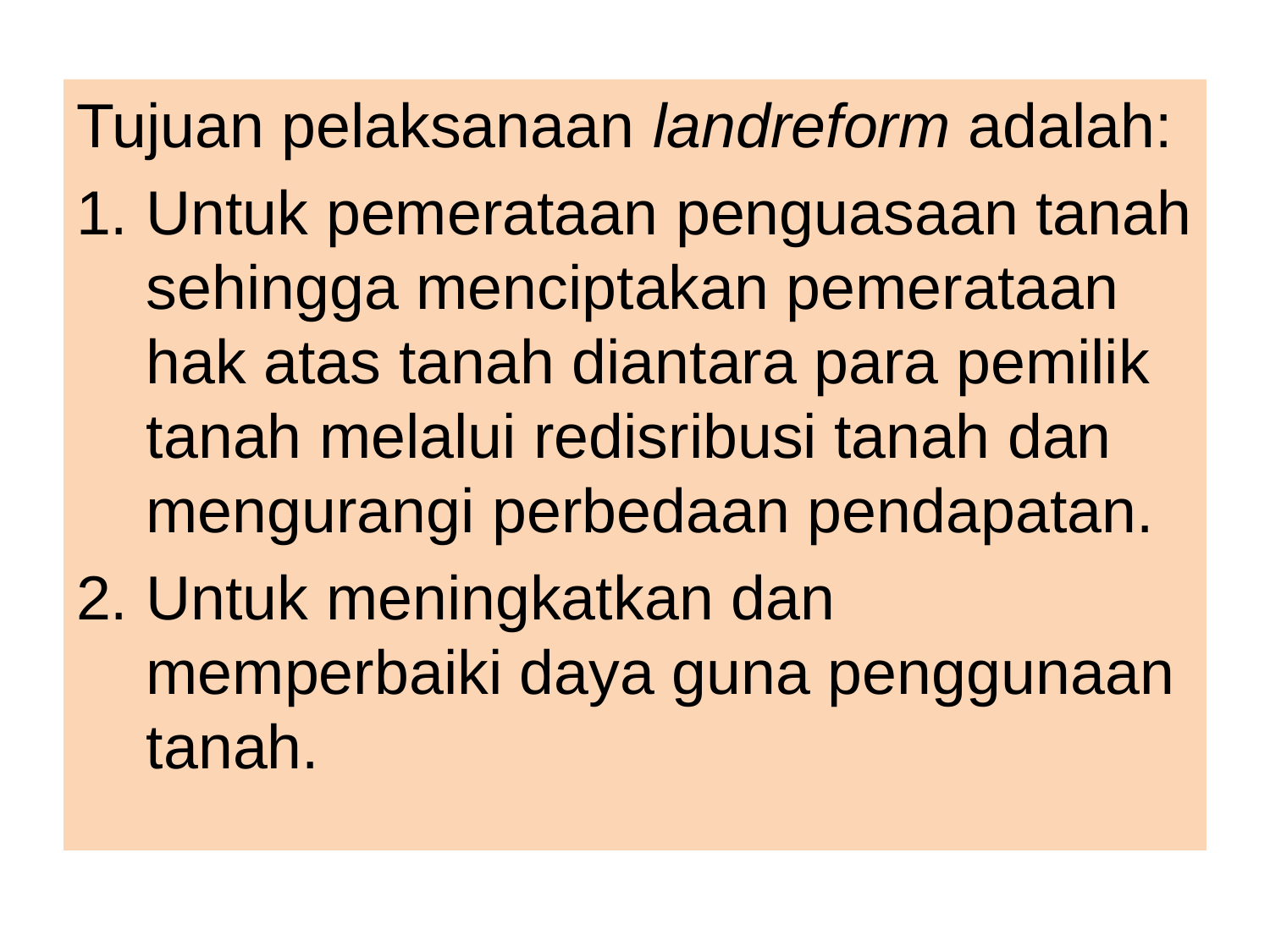

Tujuan pelaksanaan landreform adalah:
Untuk pemerataan penguasaan tanah sehingga menciptakan pemerataan hak atas tanah diantara para pemilik tanah melalui redisribusi tanah dan mengurangi perbedaan pendapatan.
Untuk meningkatkan dan memperbaiki daya guna penggunaan tanah.